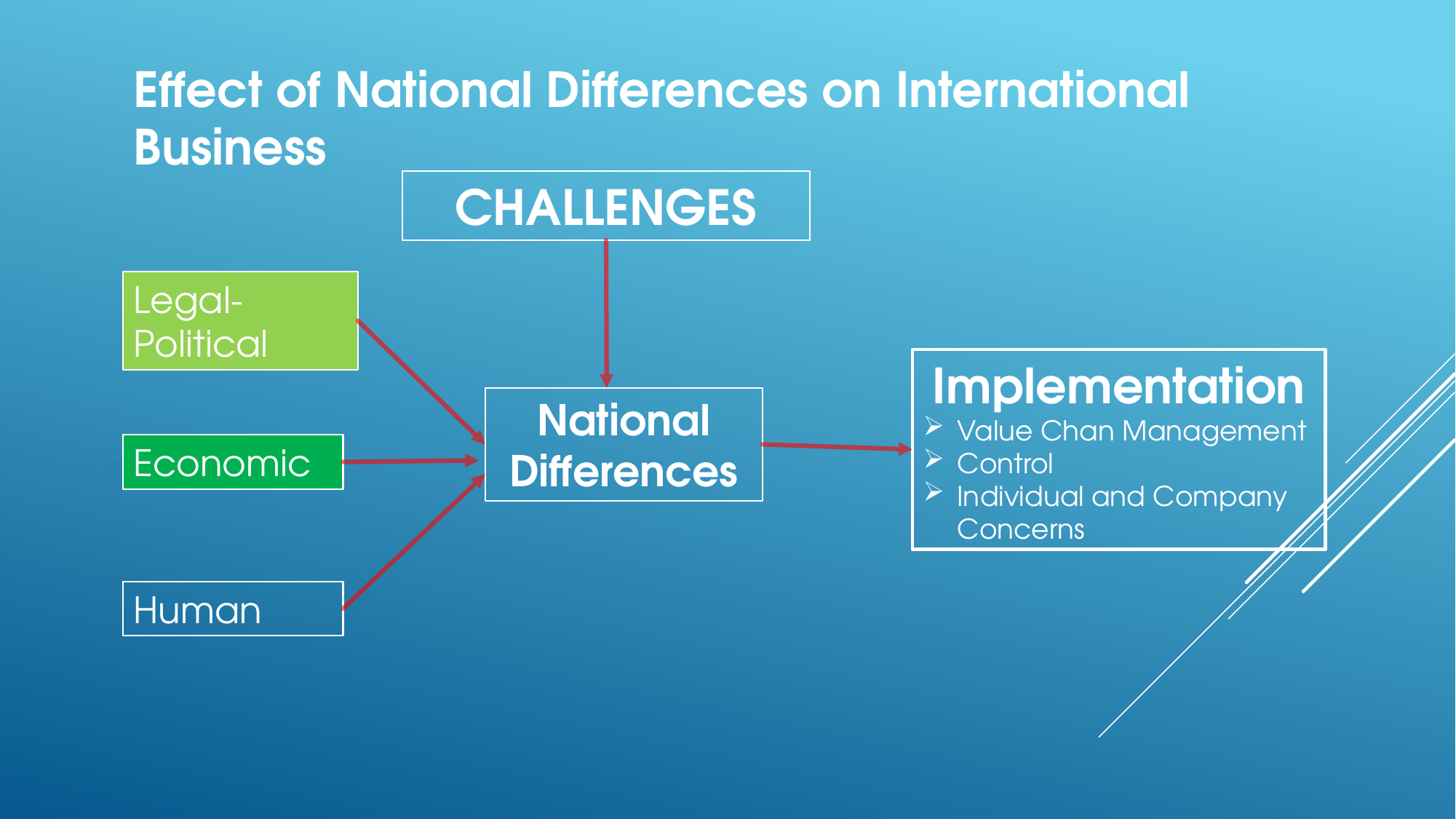

Effect of National Differences on International Business
CHALLENGES
Legal-Political
Implementation
Value Chan Management
Control
Individual and Company Concerns
National
Differences
Economic
Human